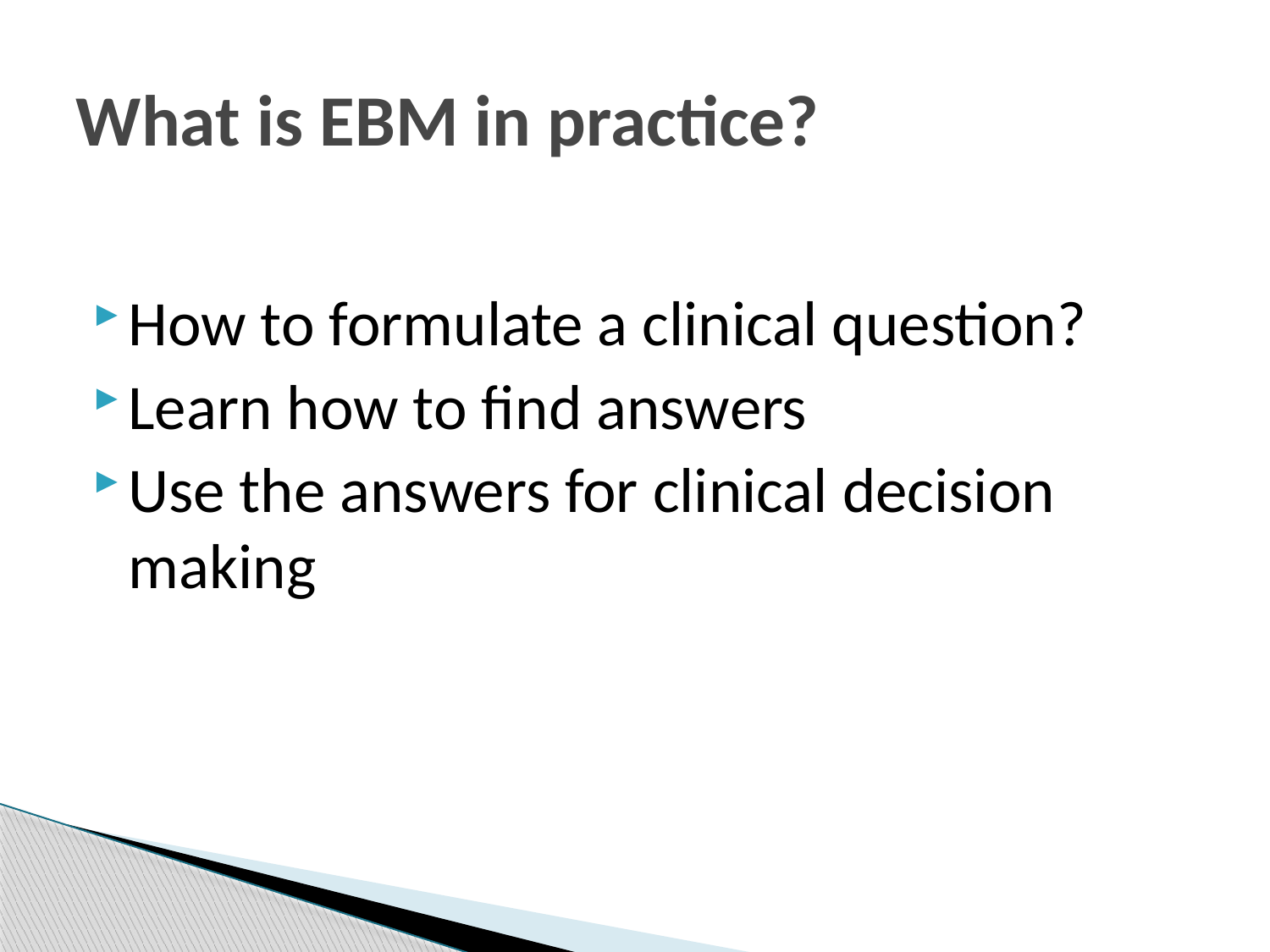

# What is EBM in practice?
How to formulate a clinical question?
Learn how to find answers
Use the answers for clinical decision making